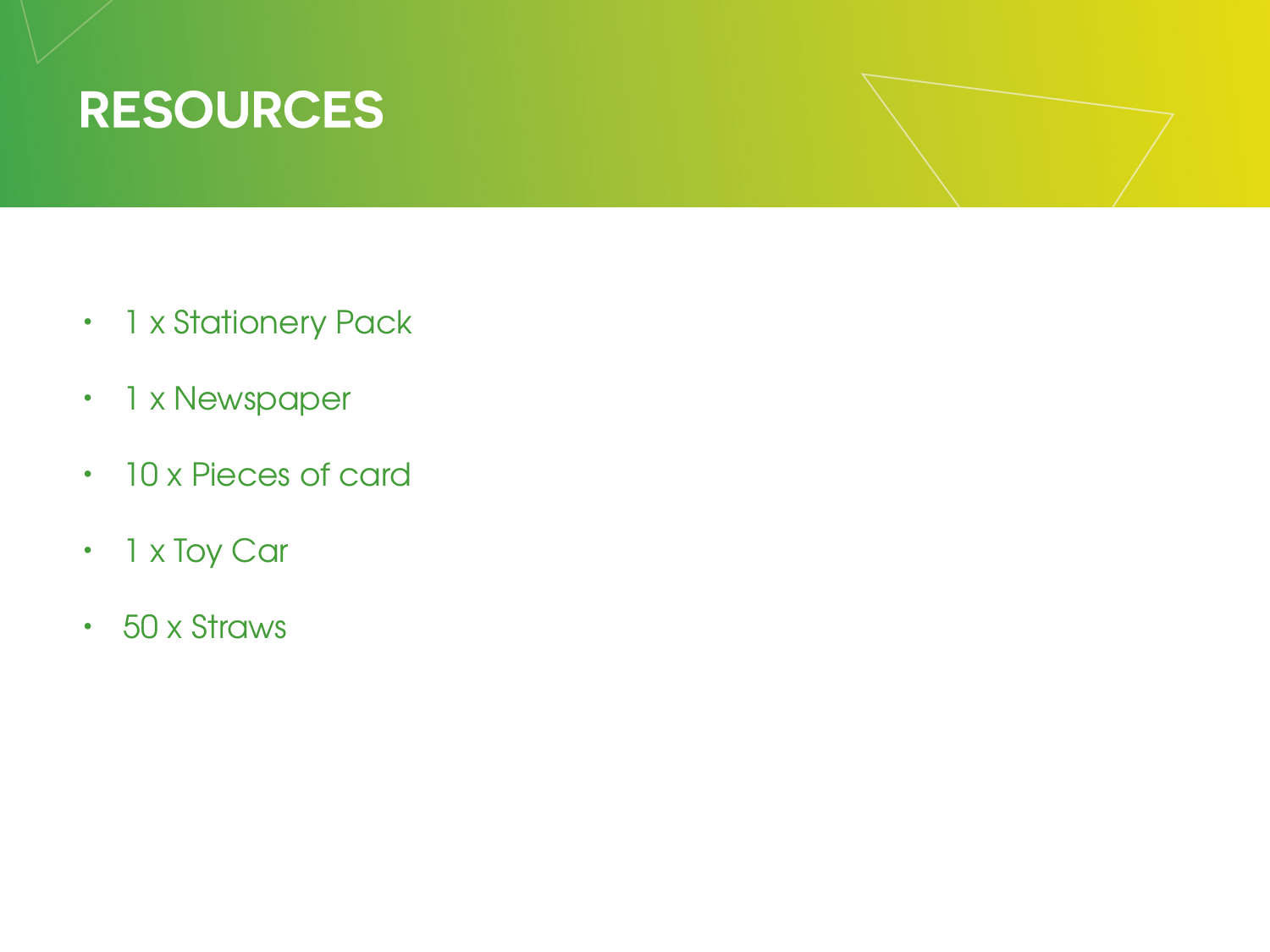

1 x Stationery Pack

1 x Newspaper

10 x Pieces of card

1 x Toy Car

50 x Straws